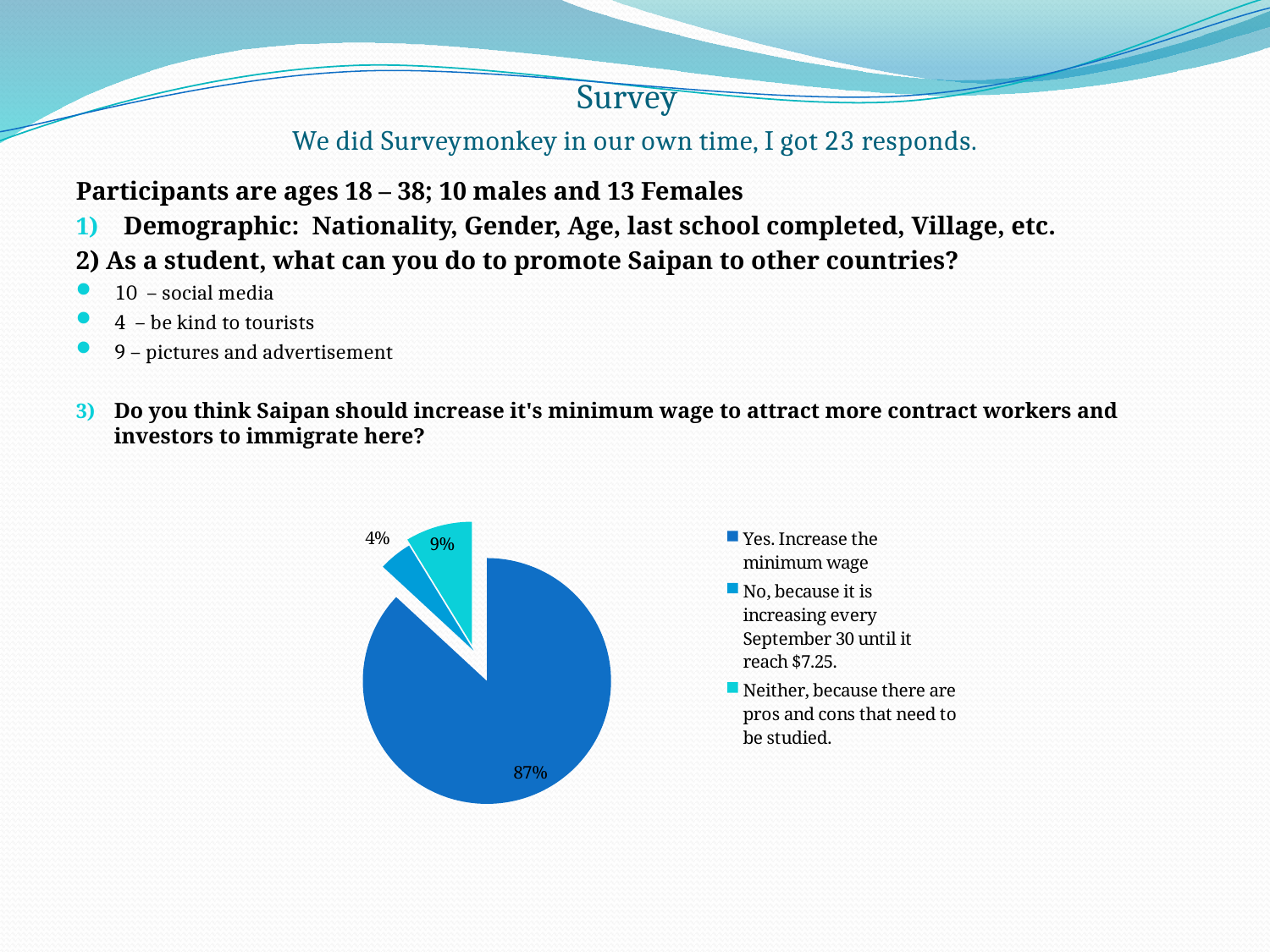

# Survey We did Surveymonkey in our own time, I got 23 responds.
Participants are ages 18 – 38; 10 males and 13 Females
Demographic:  Nationality, Gender, Age, last school completed, Village, etc.
2) As a student, what can you do to promote Saipan to other countries?
10  – social media
4  – be kind to tourists
9 – pictures and advertisement

Do you think Saipan should increase it's minimum wage to attract more contract workers and investors to immigrate here?

### Chart

| Category |  |
|---|---|
| Yes. Increase the minimum wage | 0.8695652173913044 |
| No, because it is increasing every September 30 until it reach $7.25.  | 0.04347826086956522 |
| Neither, because there are pros and cons that need to be studied.  | 0.08695652173913046 |